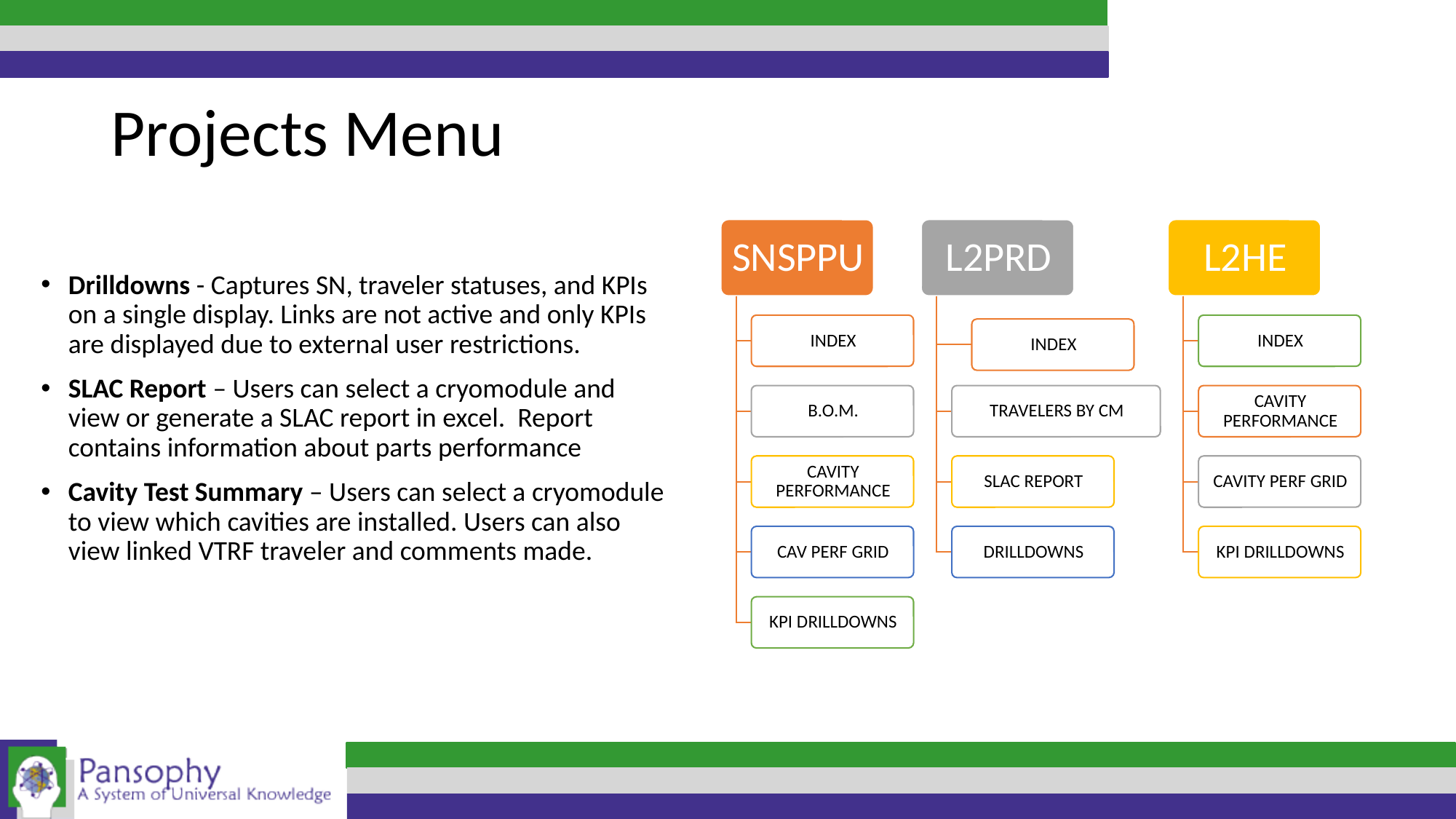

# Projects Menu
SNSPPU
INDEX
B.O.M.
CAVITY PERFORMANCE
CAV PERF GRID
KPI DRILLDOWNS
L2PRD
INDEX
TRAVELERS BY CM
SLAC REPORT
DRILLDOWNS
L2HE
INDEX
CAVITY PERFORMANCE
CAVITY PERF GRID
KPI DRILLDOWNS
Drilldowns - Captures SN, traveler statuses, and KPIs on a single display. Links are not active and only KPIs are displayed due to external user restrictions.
SLAC Report – Users can select a cryomodule and view or generate a SLAC report in excel.  Report contains information about parts performance
Cavity Test Summary – Users can select a cryomodule to view which cavities are installed. Users can also view linked VTRF traveler and comments made.